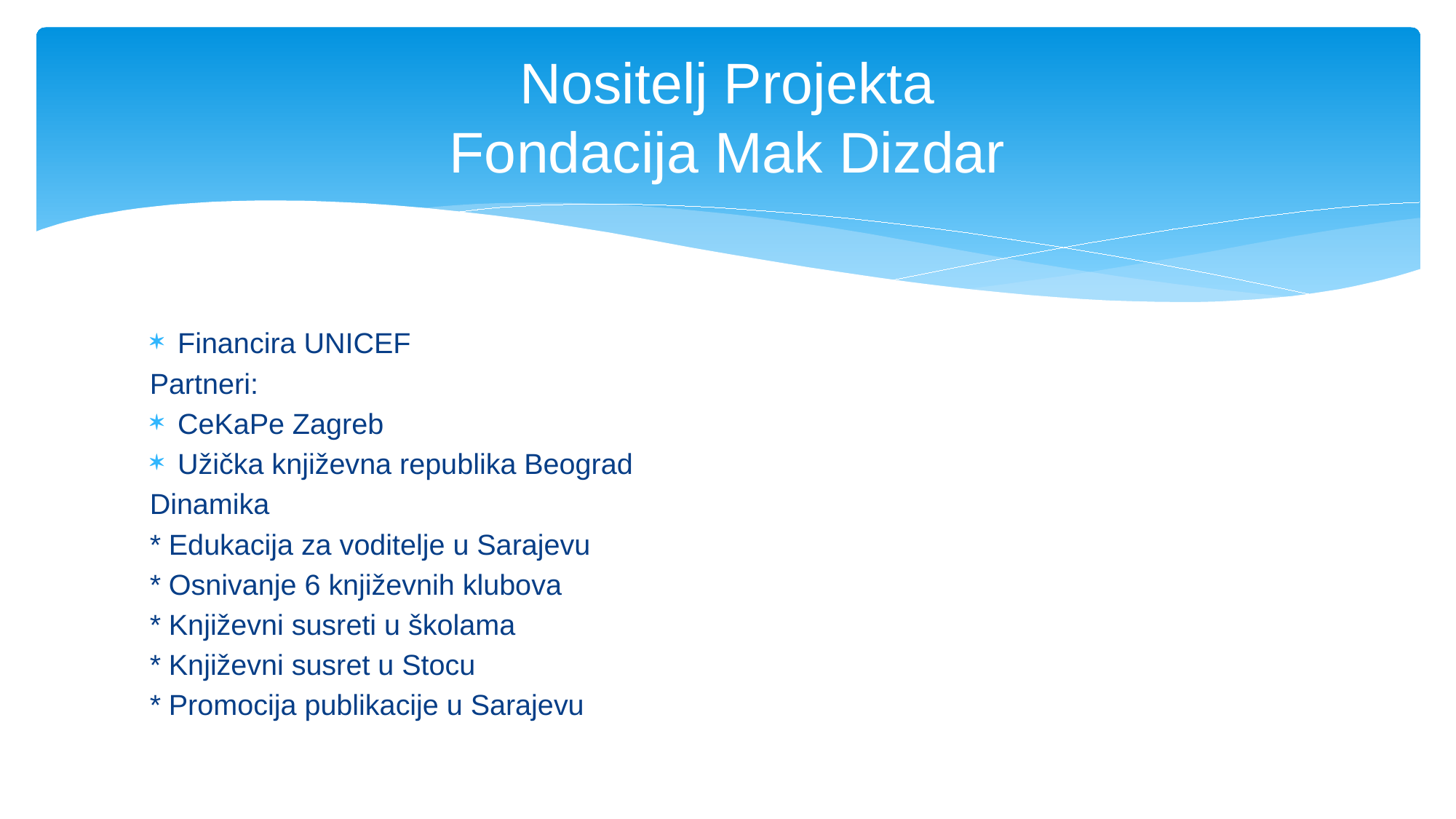

# Nositelj Projekta Fondacija Mak Dizdar
Financira UNICEF
Partneri:
CeKaPe Zagreb
Užička književna republika Beograd
Dinamika
* Edukacija za voditelje u Sarajevu
* Osnivanje 6 književnih klubova
* Književni susreti u školama
* Književni susret u Stocu
* Promocija publikacije u Sarajevu